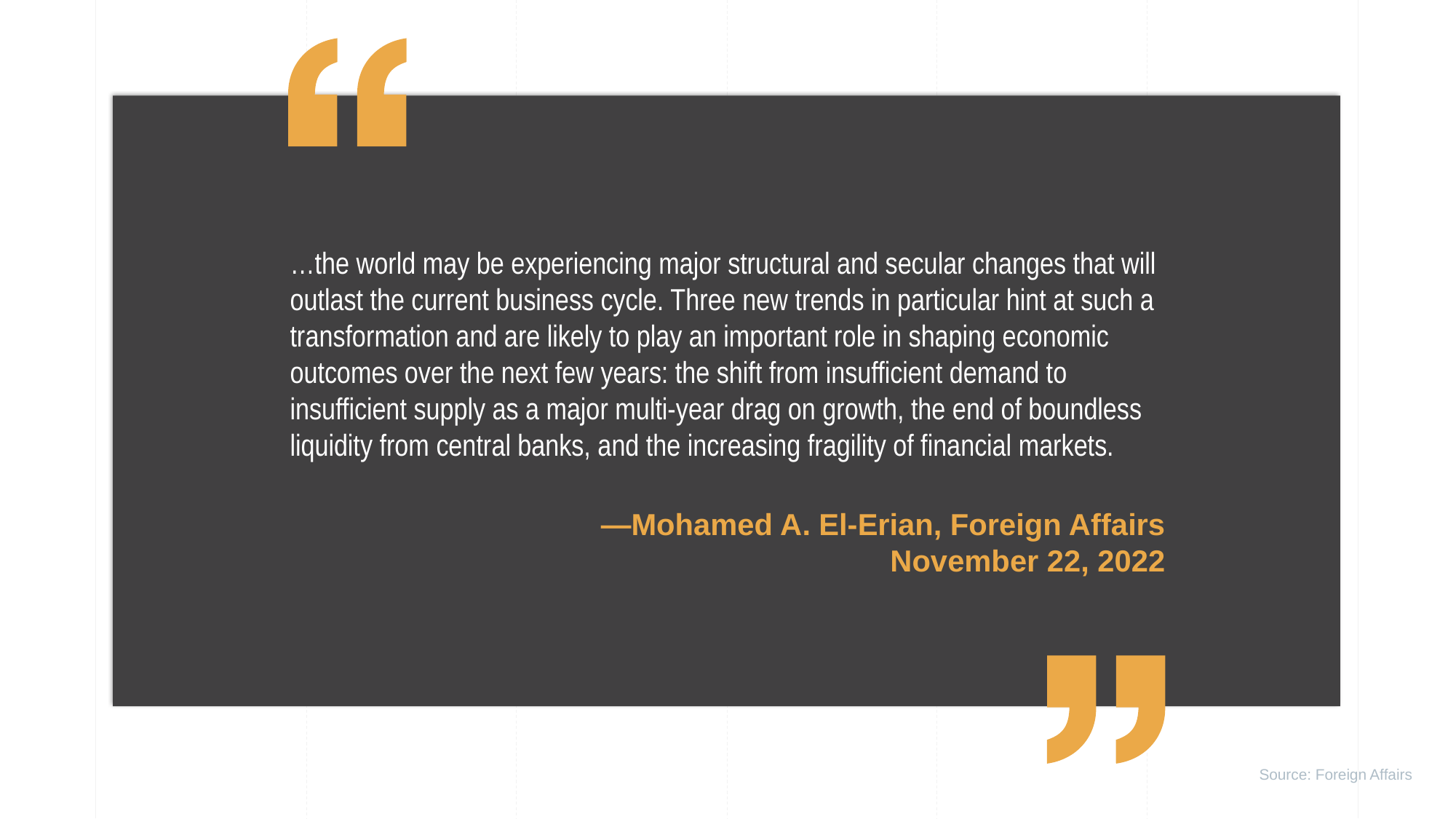

…the world may be experiencing major structural and secular changes that will outlast the current business cycle. Three new trends in particular hint at such a transformation and are likely to play an important role in shaping economic outcomes over the next few years: the shift from insufficient demand to insufficient supply as a major multi-year drag on growth, the end of boundless liquidity from central banks, and the increasing fragility of financial markets.
—Mohamed A. El-Erian, Foreign Affairs
November 22, 2022
Source: Foreign Affairs